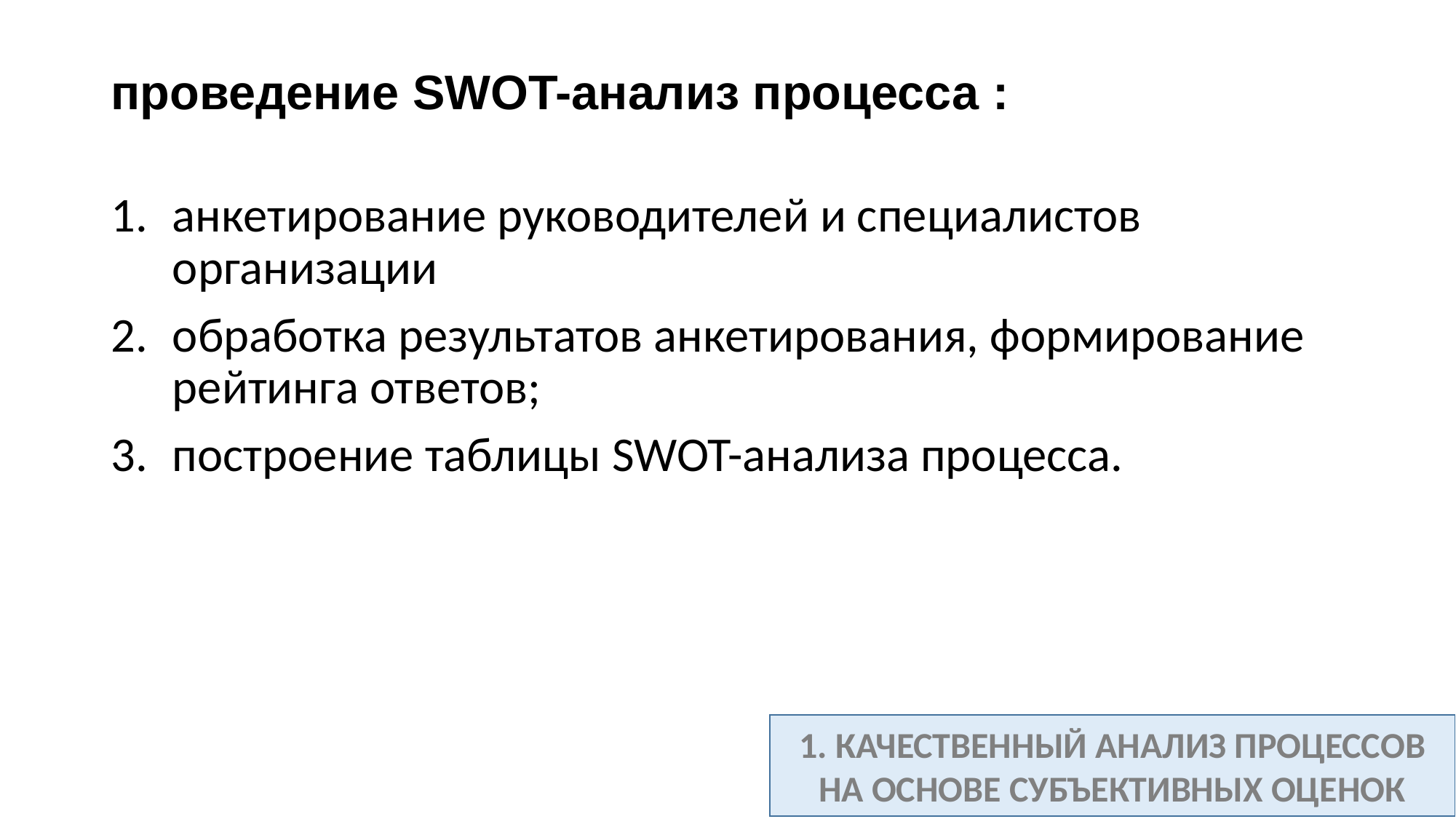

# проведение SWOT-анализ процесса :
анкетирование руководителей и специалистов организации
обработка результатов анкетирования, формирование рейтинга ответов;
построение таблицы SWOT-анализа процесса.
1. КАЧЕСТВЕННЫЙ АНАЛИЗ ПРОЦЕССОВ
НА ОСНОВЕ СУБЪЕКТИВНЫХ ОЦЕНОК